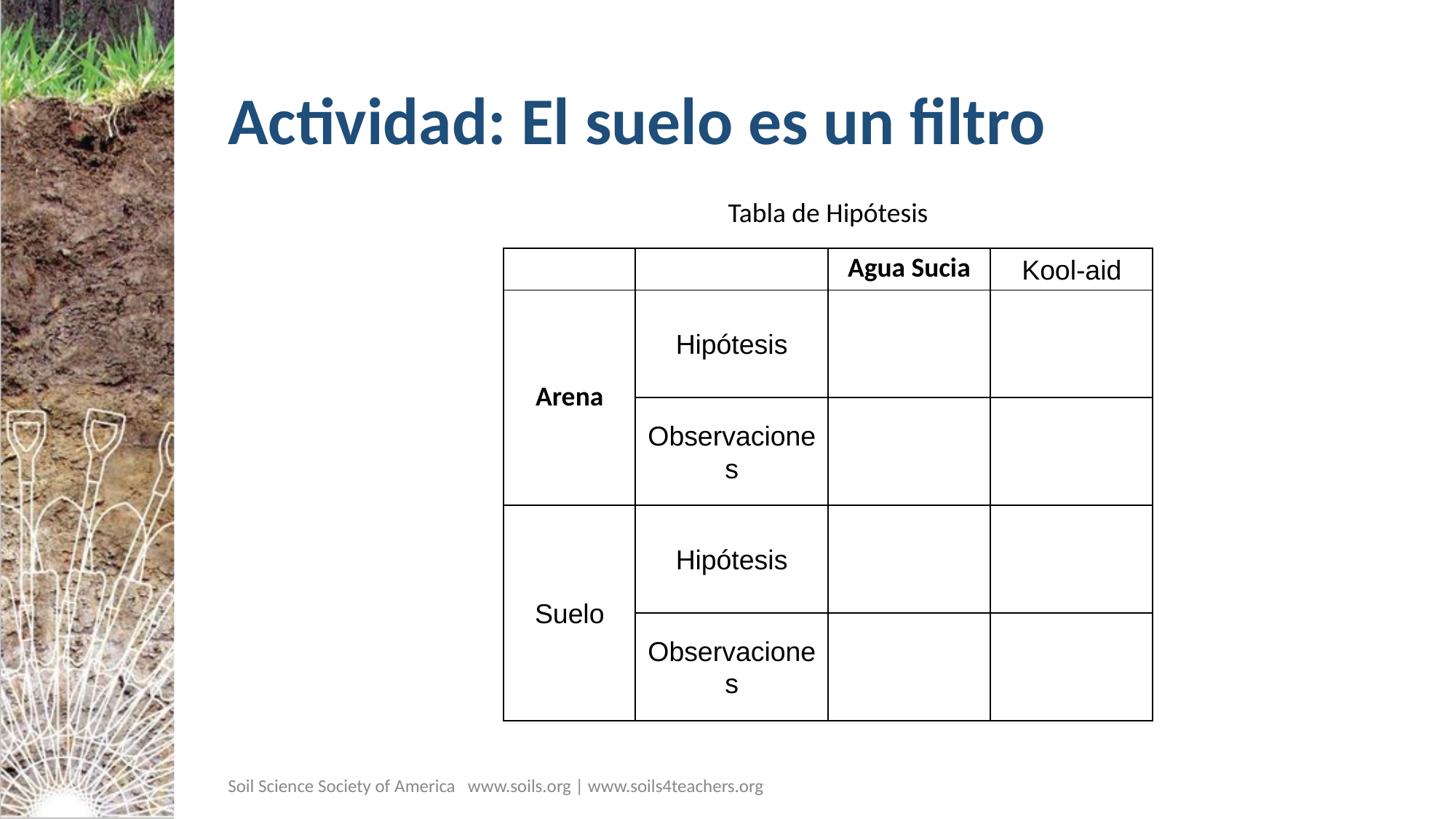

# Actividad: El suelo es un filtro
Tabla de Hipótesis
|  |  | Agua Sucia | Kool-aid |
| --- | --- | --- | --- |
| Arena | Hipótesis |  |  |
|  | Observaciones |  |  |
| Suelo | Hipótesis |  |  |
|  | Observaciones |  |  |
Soil Science Society of America   www.soils.org | www.soils4teachers.org